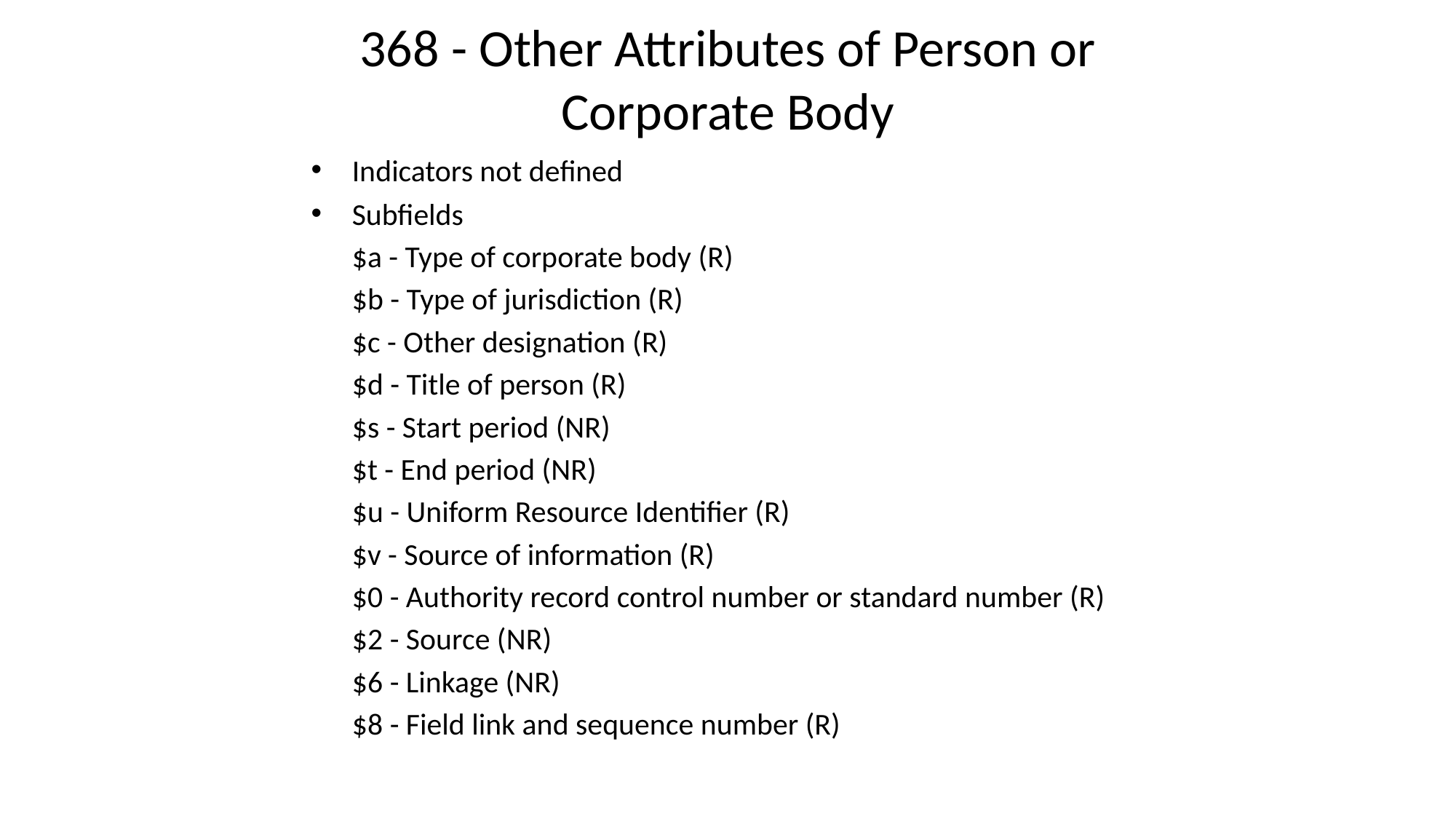

# 368 - Other Attributes of Person or Corporate Body
Indicators not defined
Subfields
	$a - Type of corporate body (R)
	$b - Type of jurisdiction (R)
	$c - Other designation (R)
	$d - Title of person (R)
	$s - Start period (NR)
	$t - End period (NR)
	$u - Uniform Resource Identifier (R)
	$v - Source of information (R)
	$0 - Authority record control number or standard number (R)
	$2 - Source (NR)
	$6 - Linkage (NR)
	$8 - Field link and sequence number (R)